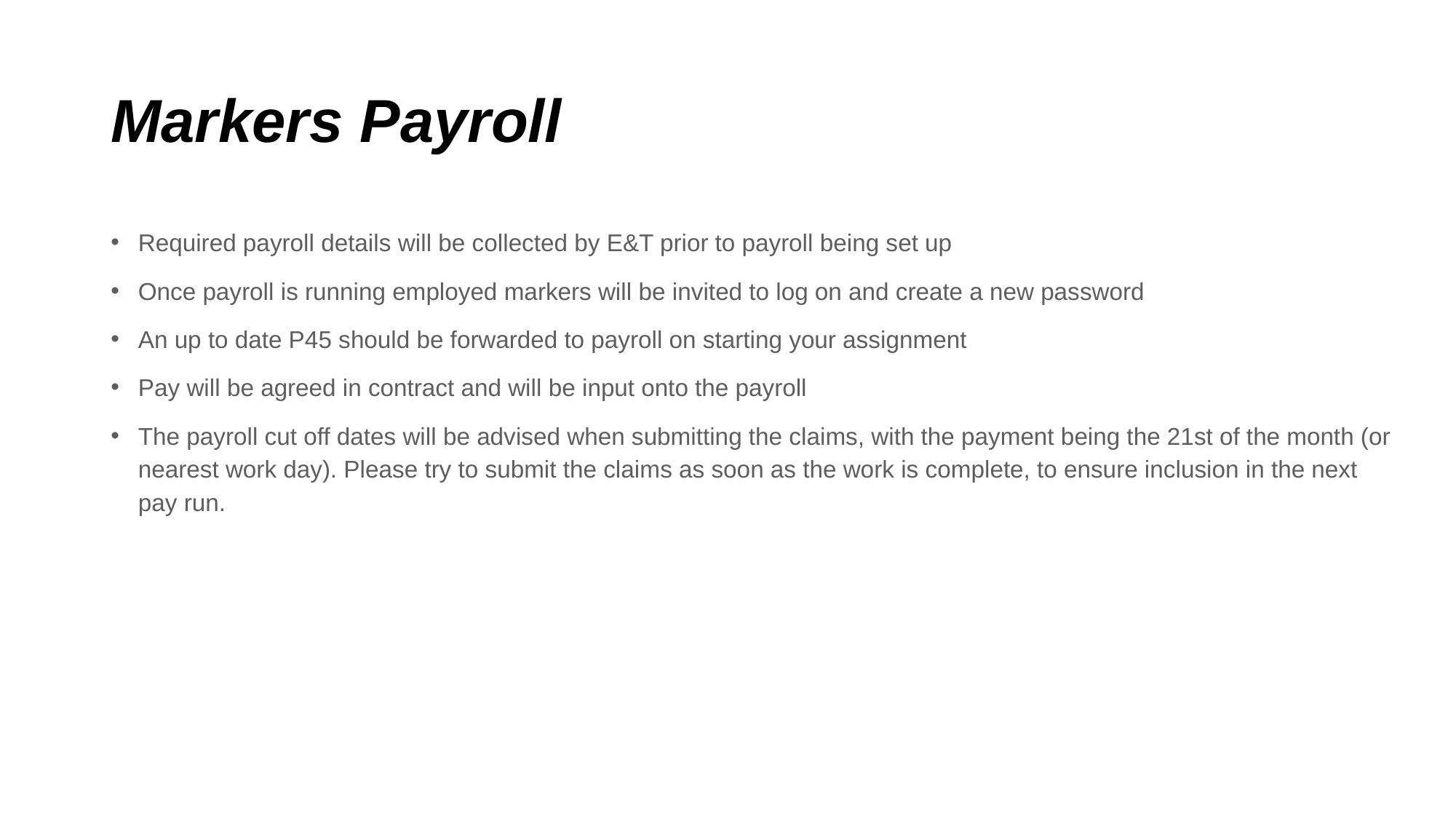

# Markers Payroll
Required payroll details will be collected by E&T prior to payroll being set up
Once payroll is running employed markers will be invited to log on and create a new password
An up to date P45 should be forwarded to payroll on starting your assignment
Pay will be agreed in contract and will be input onto the payroll
The payroll cut off dates will be advised when submitting the claims, with the payment being the 21st of the month (or nearest work day). Please try to submit the claims as soon as the work is complete, to ensure inclusion in the next pay run.